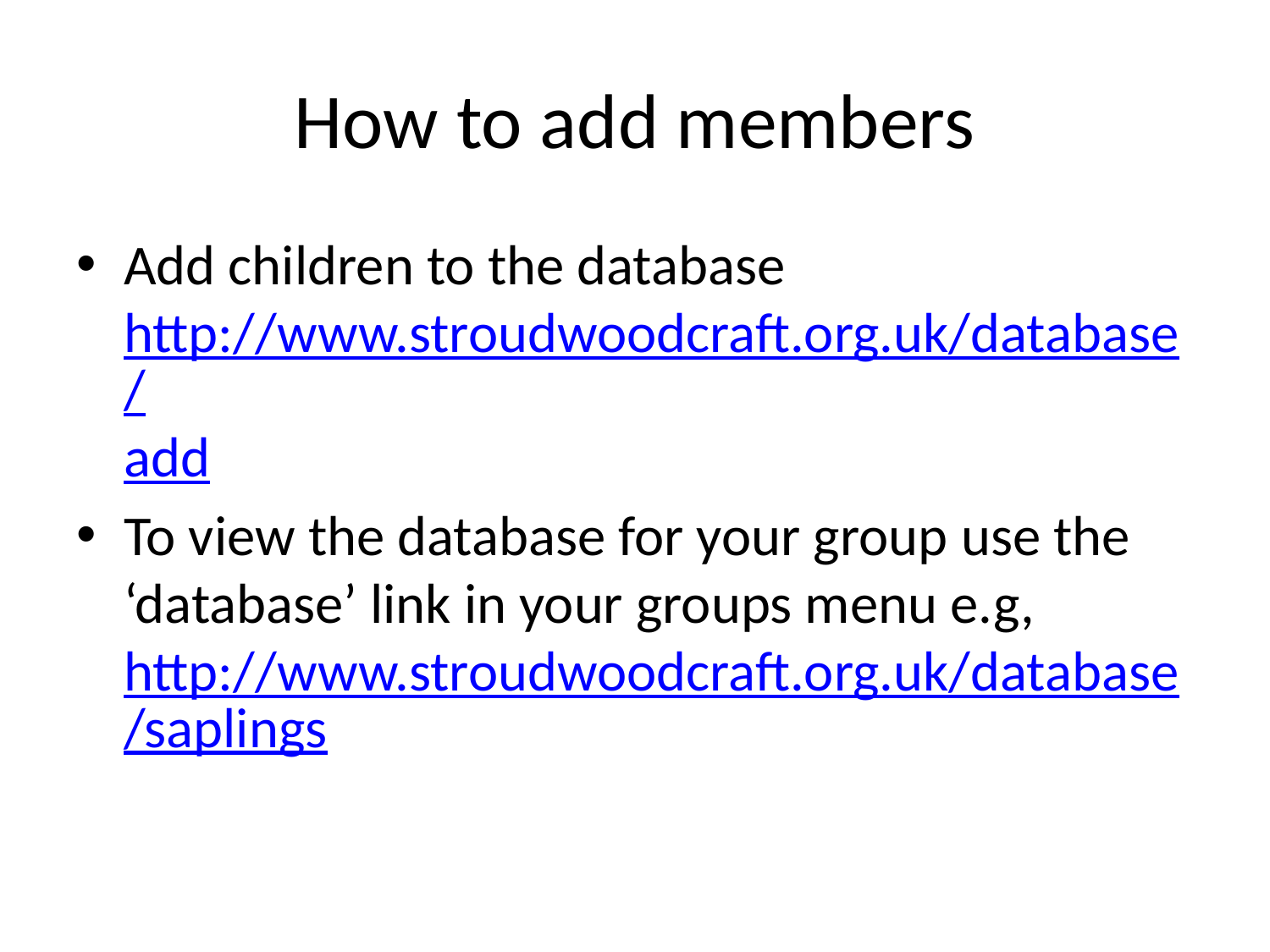

# How to add members
Add children to the database http://www.stroudwoodcraft.org.uk/database/add
To view the database for your group use the ‘database’ link in your groups menu e.g, http://www.stroudwoodcraft.org.uk/database/saplings